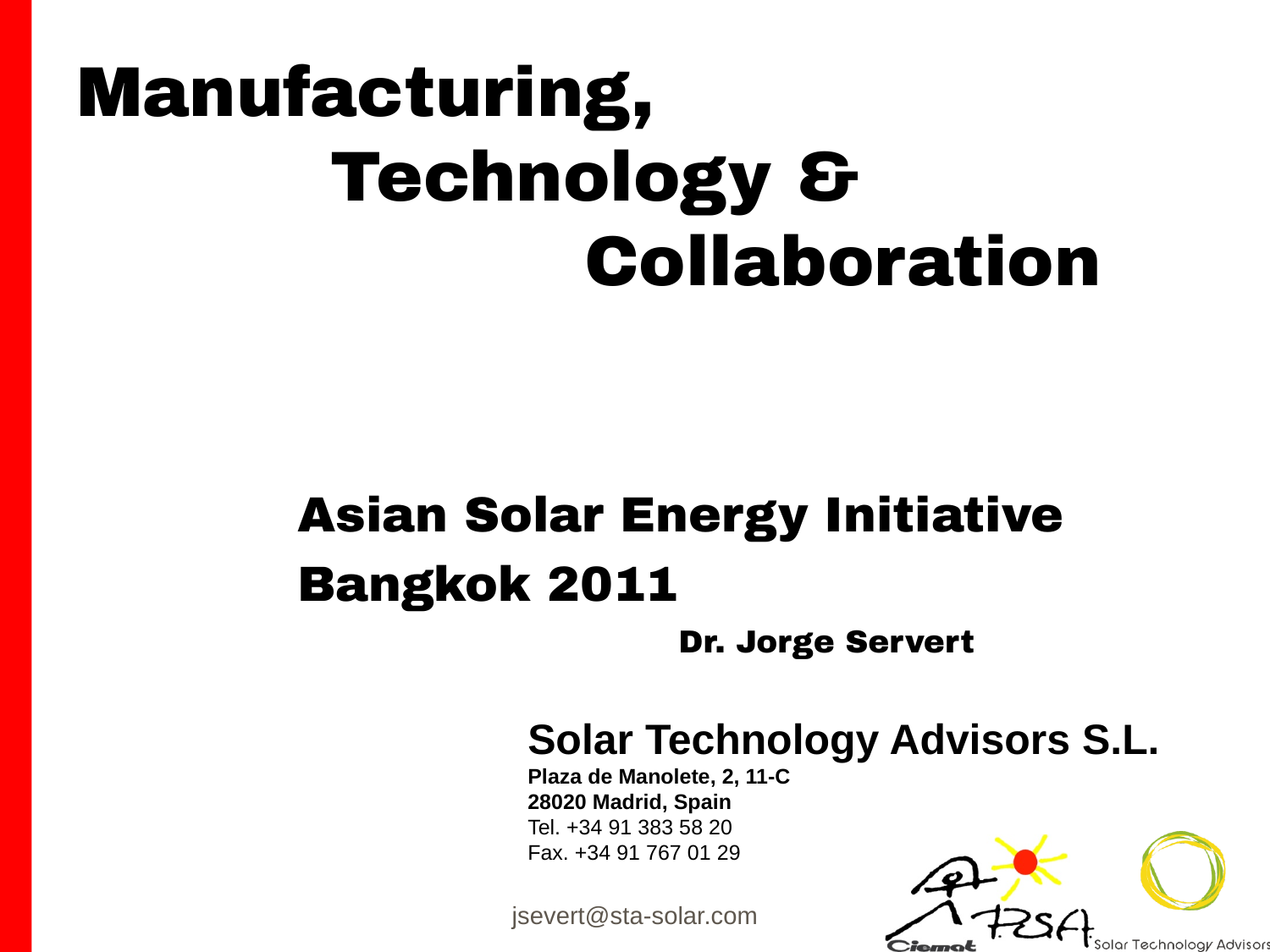

# Manufacturing, Technology & Collaboration
Asian Solar Energy Initiative
Bangkok 2011
			Dr. Jorge Servert
Solar Technology Advisors S.L.
Plaza de Manolete, 2, 11-C
28020 Madrid, Spain
Tel. +34 91 383 58 20
Fax. +34 91 767 01 29

jsevert@sta-solar.com